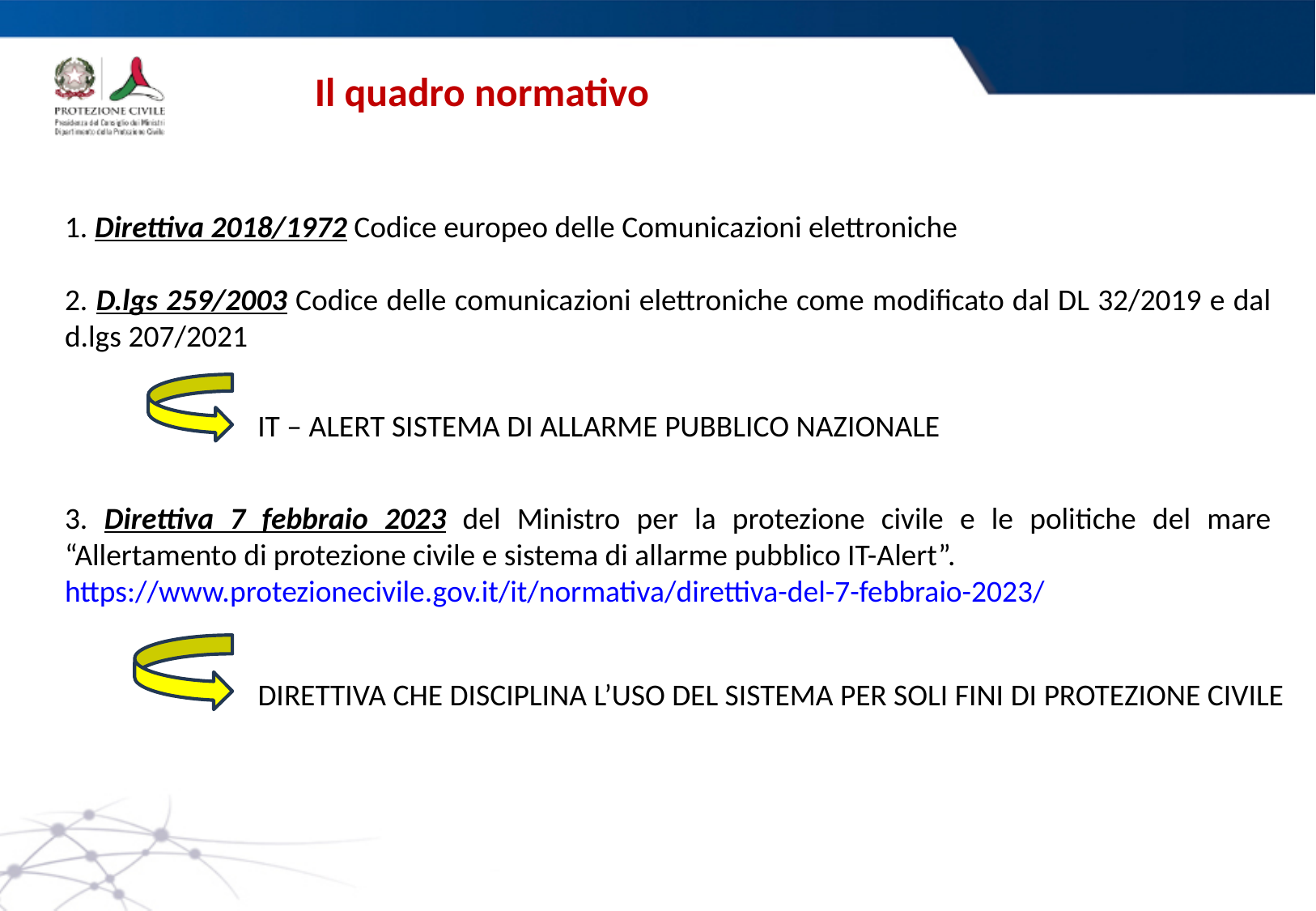

Il quadro normativo
1. Direttiva 2018/1972 Codice europeo delle Comunicazioni elettroniche

2. D.lgs 259/2003 Codice delle comunicazioni elettroniche come modificato dal DL 32/2019 e dal d.lgs 207/2021

3. Direttiva 7 febbraio 2023 del Ministro per la protezione civile e le politiche del mare “Allertamento di protezione civile e sistema di allarme pubblico IT-Alert”.
https://www.protezionecivile.gov.it/it/normativa/direttiva-del-7-febbraio-2023/

IT – ALERT SISTEMA DI ALLARME PUBBLICO NAZIONALE

DIRETTIVA CHE DISCIPLINA L’USO DEL SISTEMA PER SOLI FINI DI PROTEZIONE CIVILE